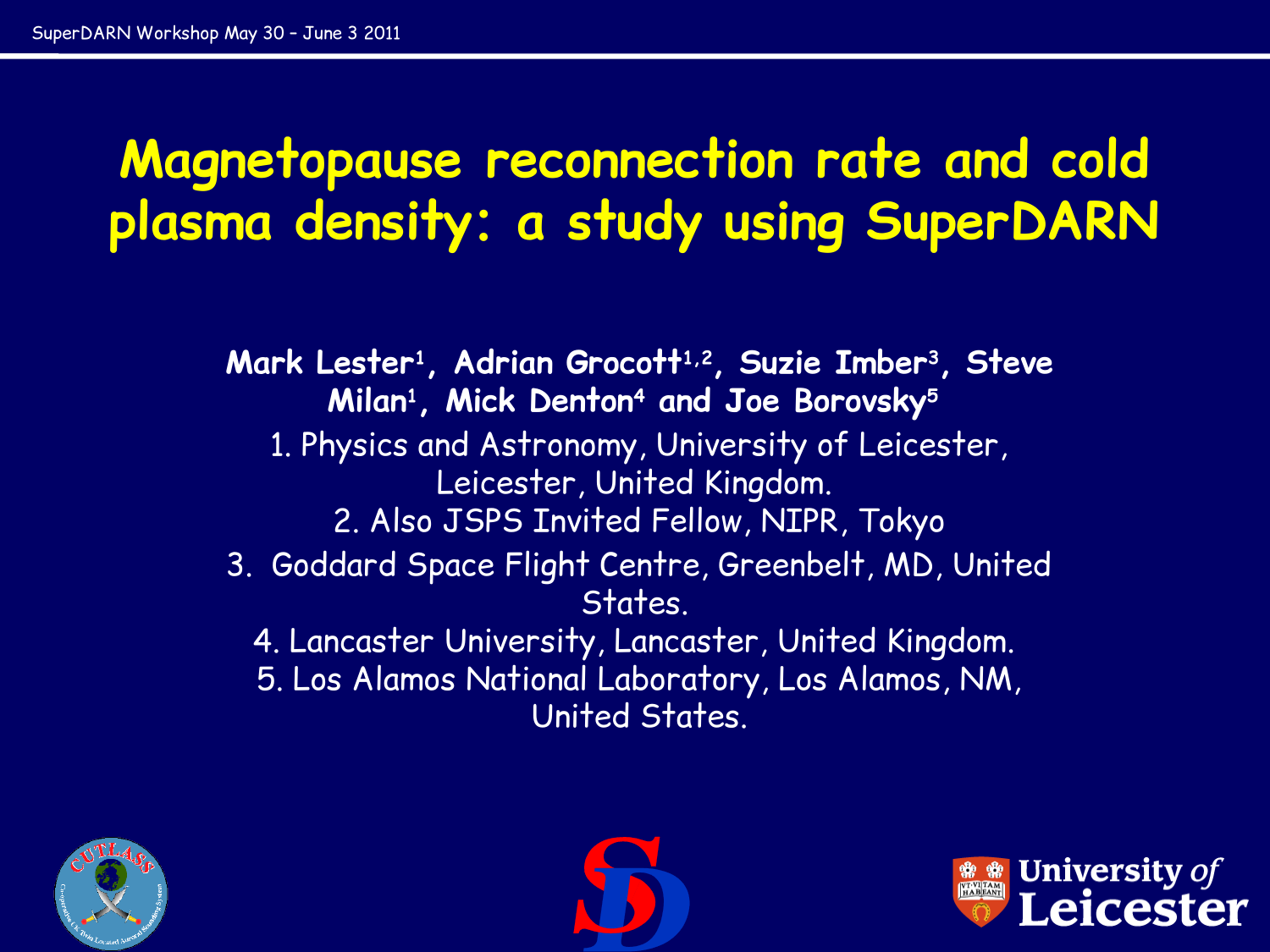

# Magnetopause reconnection rate and cold plasma density: a study using SuperDARN
Mark Lester1, Adrian Grocott1,2, Suzie Imber3, Steve Milan1, Mick Denton4 and Joe Borovsky5
1. Physics and Astronomy, University of Leicester, Leicester, United Kingdom.
2. Also JSPS Invited Fellow, NIPR, Tokyo
3.  Goddard Space Flight Centre, Greenbelt, MD, United States.
4. Lancaster University, Lancaster, United Kingdom.
5. Los Alamos National Laboratory, Los Alamos, NM, United States.